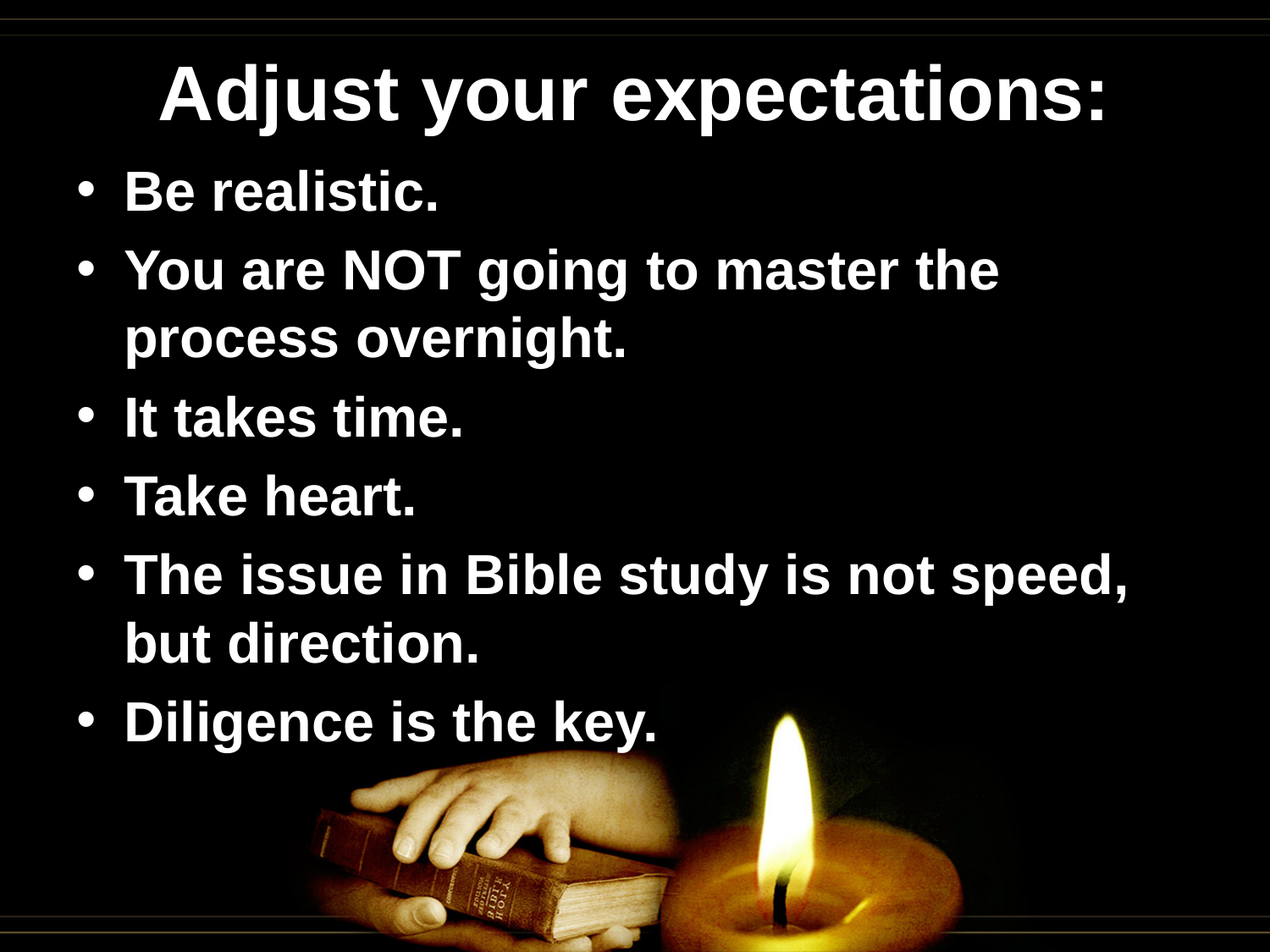

# Adjust your expectations:
Be realistic.
You are NOT going to master the process overnight.
It takes time.
Take heart.
The issue in Bible study is not speed, but direction.
Diligence is the key.